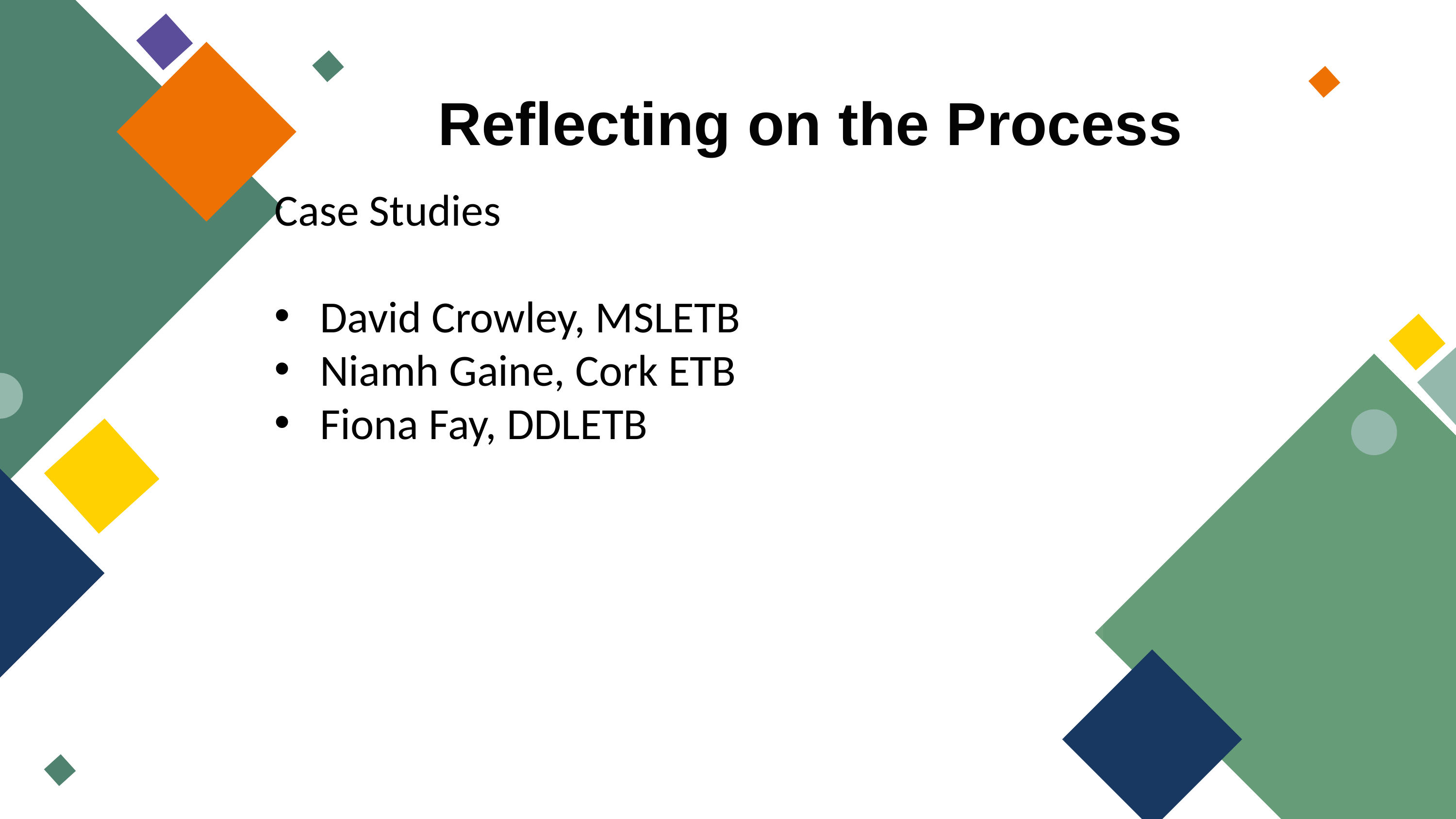

Reflecting on the Process

Case Studies

David Crowley, MSLETB
Niamh Gaine, Cork ETB
Fiona Fay, DDLETB